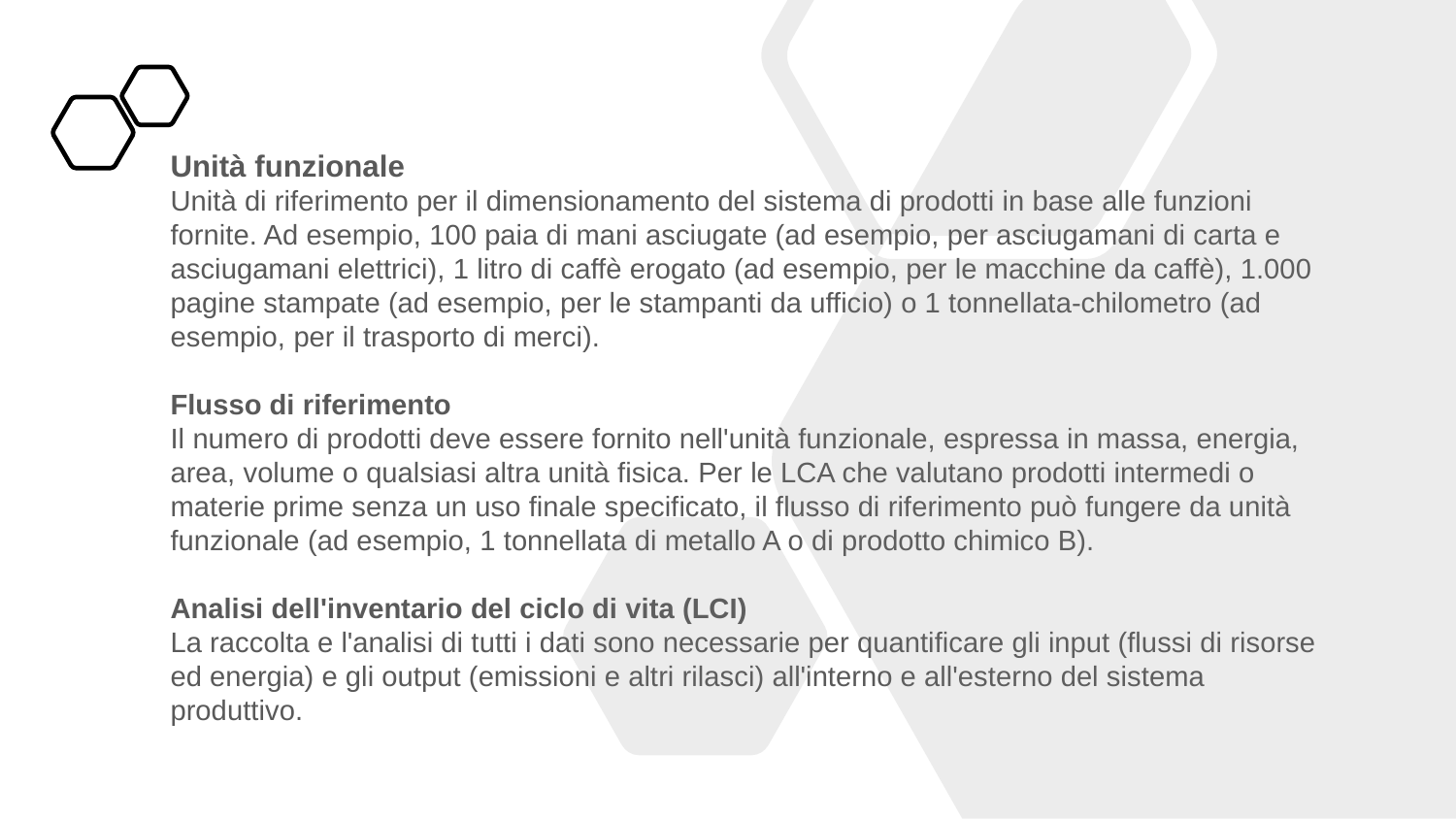

Unità funzionale
Unità di riferimento per il dimensionamento del sistema di prodotti in base alle funzioni fornite. Ad esempio, 100 paia di mani asciugate (ad esempio, per asciugamani di carta e asciugamani elettrici), 1 litro di caffè erogato (ad esempio, per le macchine da caffè), 1.000 pagine stampate (ad esempio, per le stampanti da ufficio) o 1 tonnellata-chilometro (ad esempio, per il trasporto di merci).

Flusso di riferimento
Il numero di prodotti deve essere fornito nell'unità funzionale, espressa in massa, energia, area, volume o qualsiasi altra unità fisica. Per le LCA che valutano prodotti intermedi o materie prime senza un uso finale specificato, il flusso di riferimento può fungere da unità funzionale (ad esempio, 1 tonnellata di metallo A o di prodotto chimico B).

Analisi dell'inventario del ciclo di vita (LCI)
La raccolta e l'analisi di tutti i dati sono necessarie per quantificare gli input (flussi di risorse ed energia) e gli output (emissioni e altri rilasci) all'interno e all'esterno del sistema produttivo.